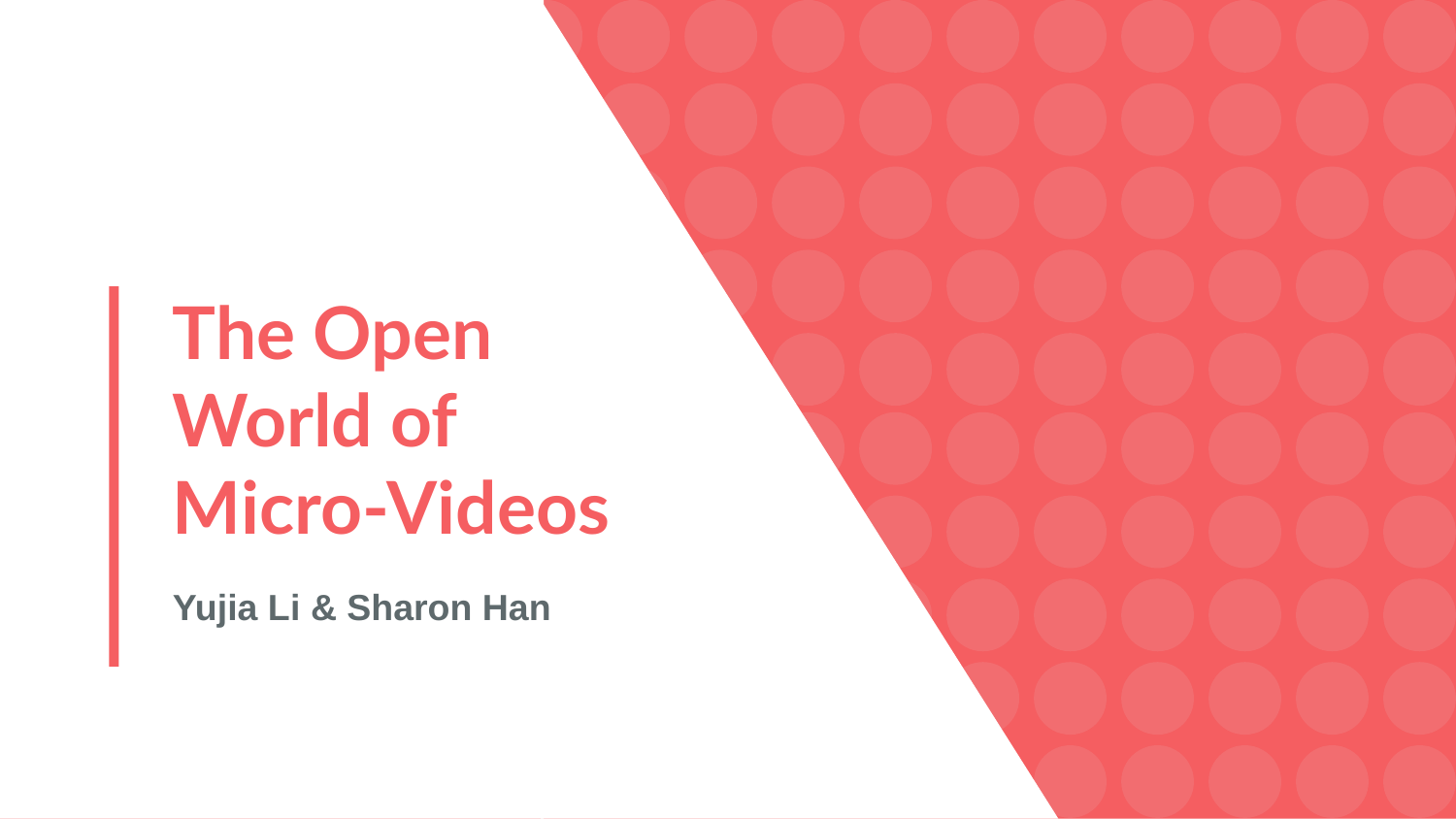

# The Open World of Micro-Videos
Yujia Li & Sharon Han